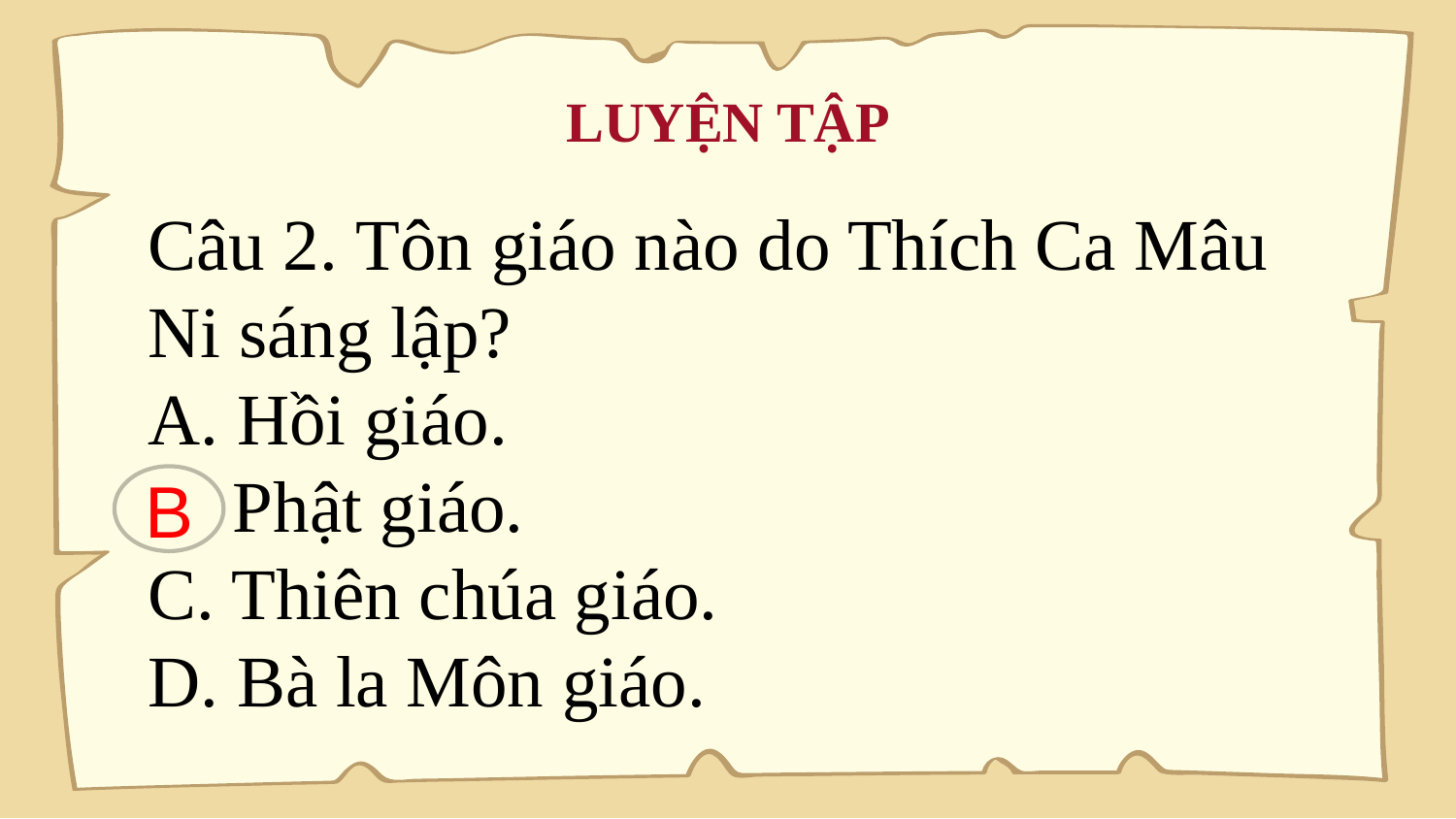

# LUYỆN TẬP
Câu 2. Tôn giáo nào do Thích Ca Mâu Ni sáng lập?
A. Hồi giáo.
B. Phật giáo.
C. Thiên chúa giáo.
D. Bà la Môn giáo.

B